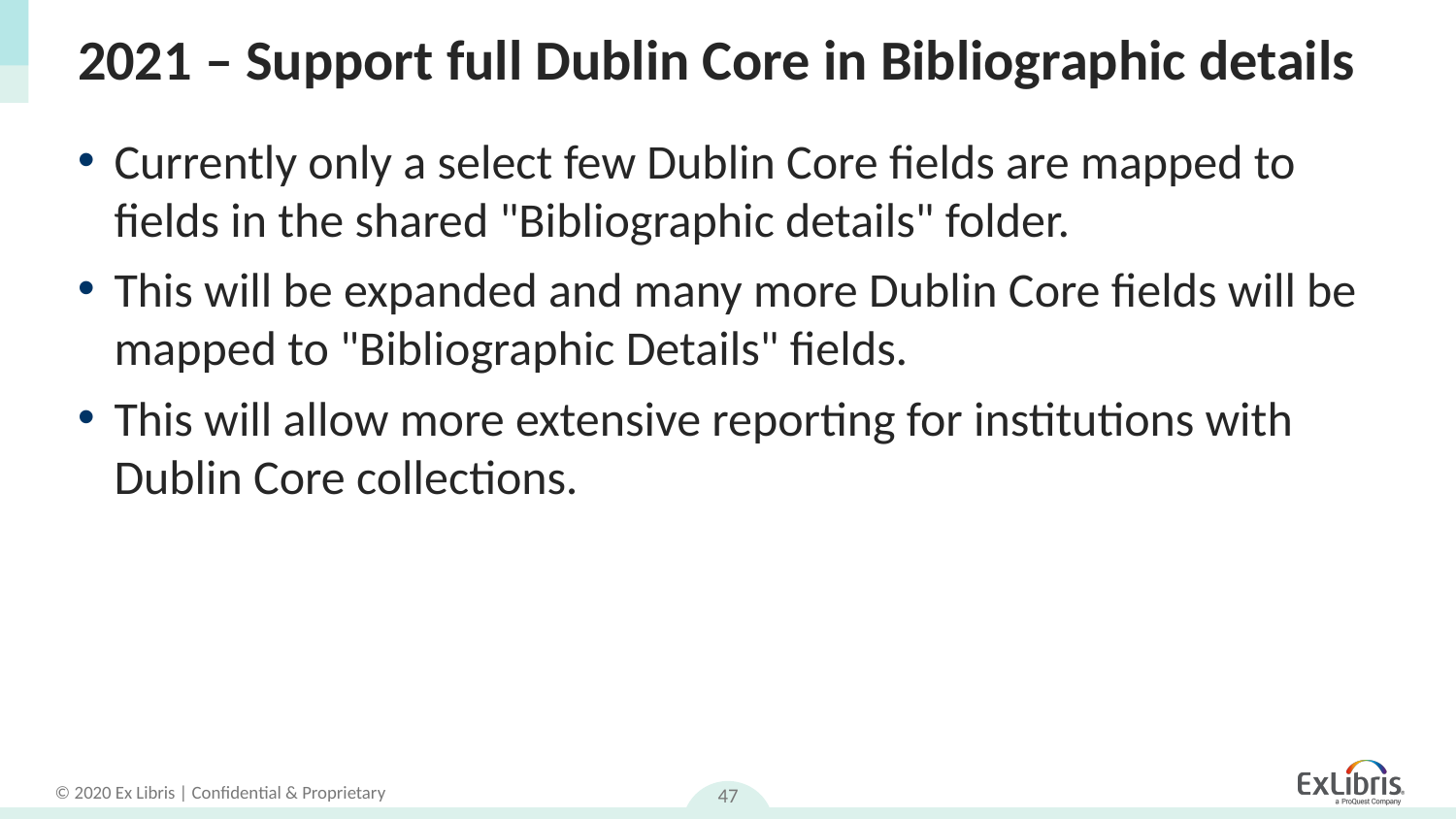

# 2021 – Support full Dublin Core in Bibliographic details
Currently only a select few Dublin Core fields are mapped to fields in the shared "Bibliographic details" folder.
This will be expanded and many more Dublin Core fields will be mapped to "Bibliographic Details" fields.
This will allow more extensive reporting for institutions with Dublin Core collections.

47